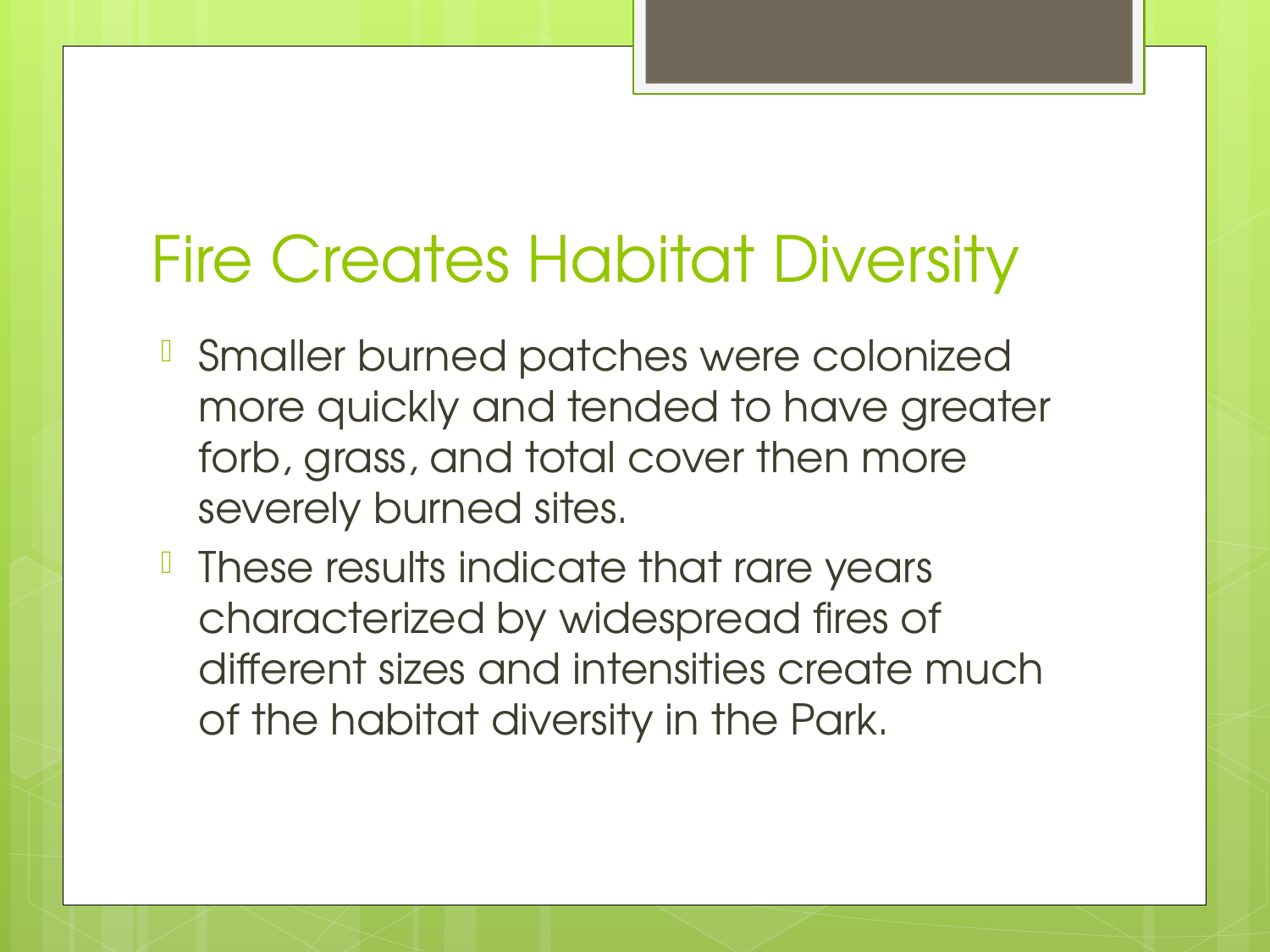

# Fire Creates Habitat Diversity
Smaller burned patches were colonized more quickly and tended to have greater forb, grass, and total cover then more severely burned sites.
These results indicate that rare years characterized by widespread fires of different sizes and intensities create much of the habitat diversity in the Park.